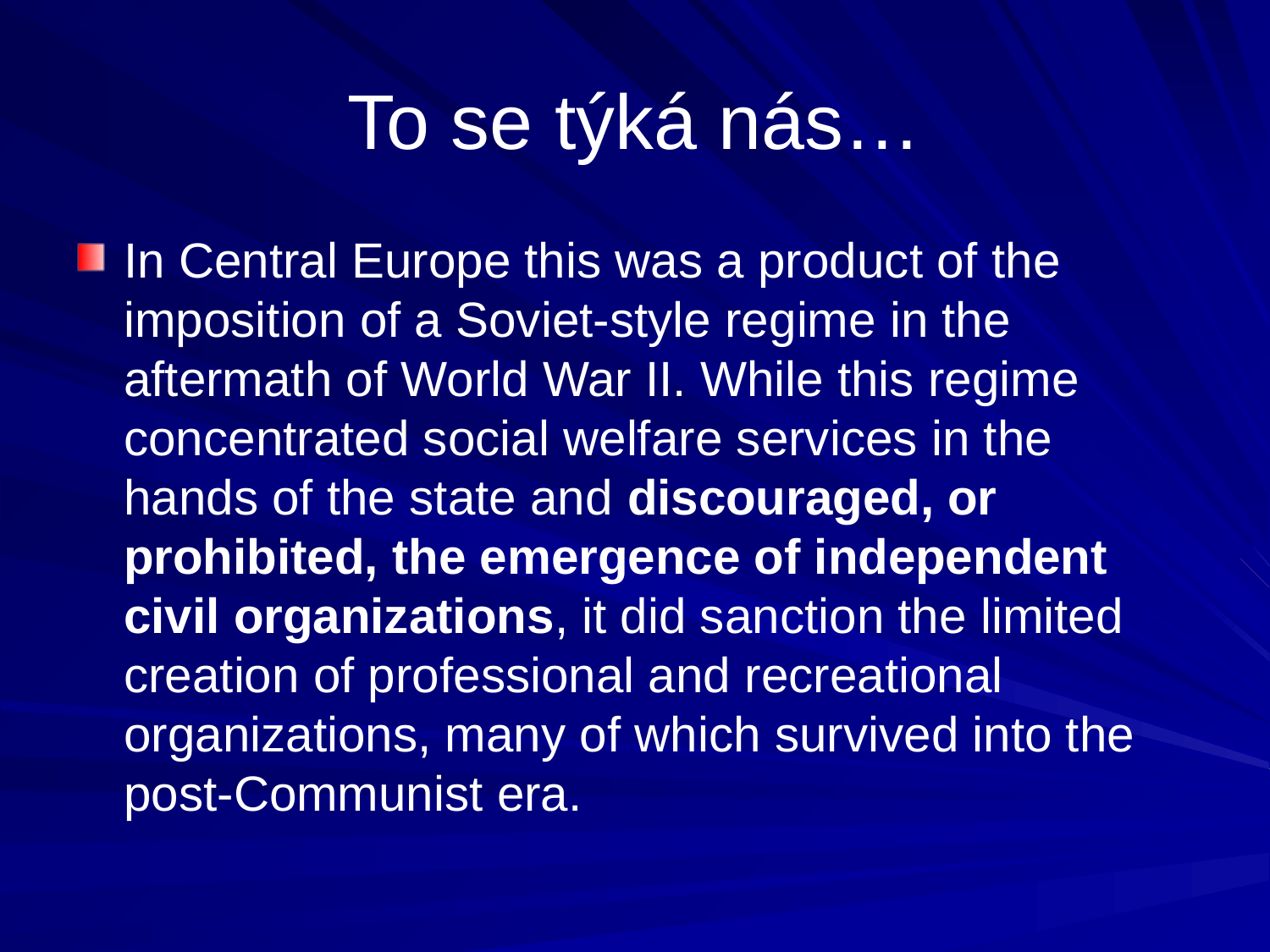

# To se týká nás…
In Central Europe this was a product of the imposition of a Soviet-style regime in the aftermath of World War II. While this regime concentrated social welfare services in the hands of the state and discouraged, or prohibited, the emergence of independent civil organizations, it did sanction the limited creation of professional and recreational organizations, many of which survived into the post-Communist era.